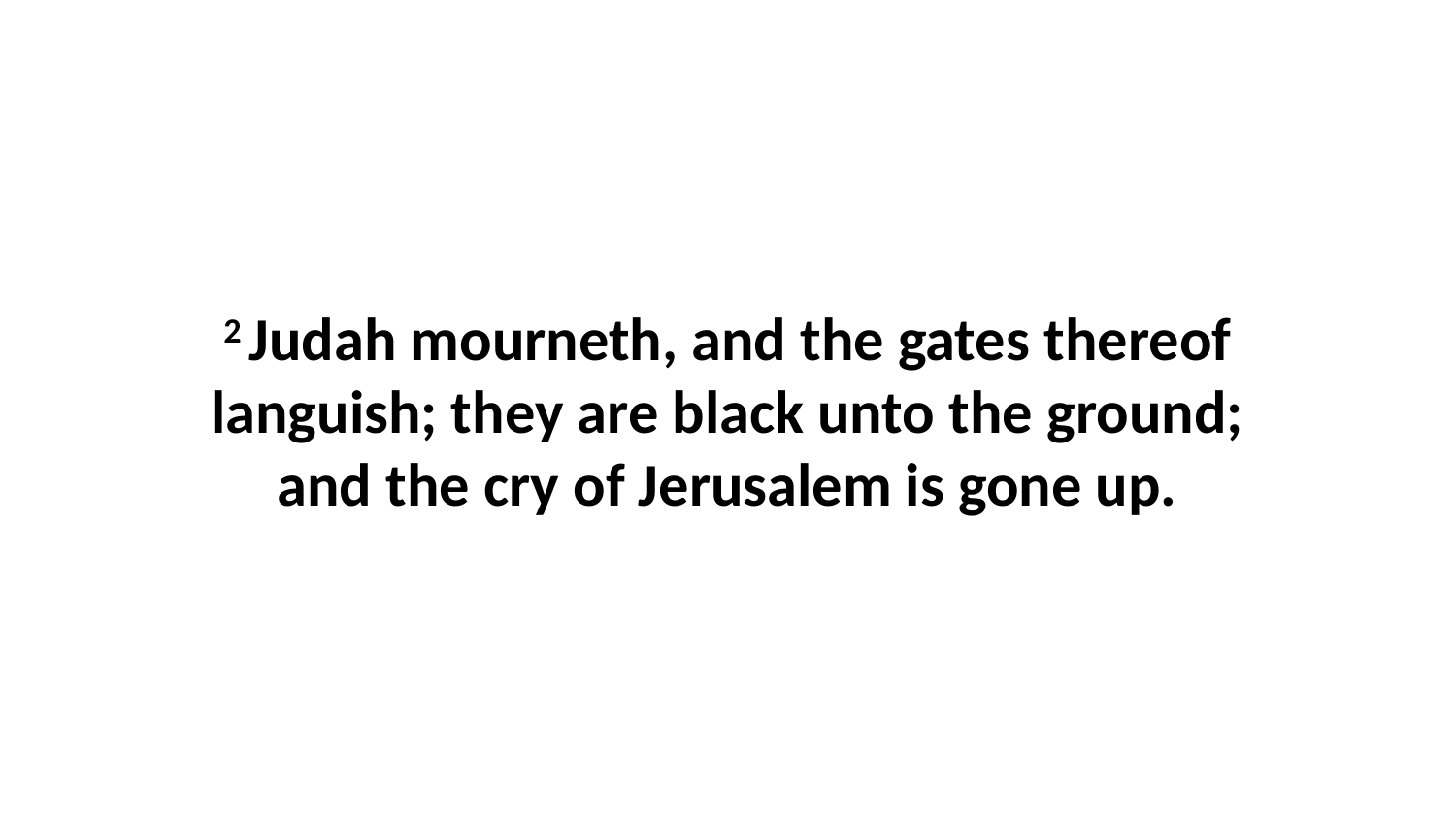

2 Judah mourneth, and the gates thereof languish; they are black unto the ground; and the cry of Jerusalem is gone up.